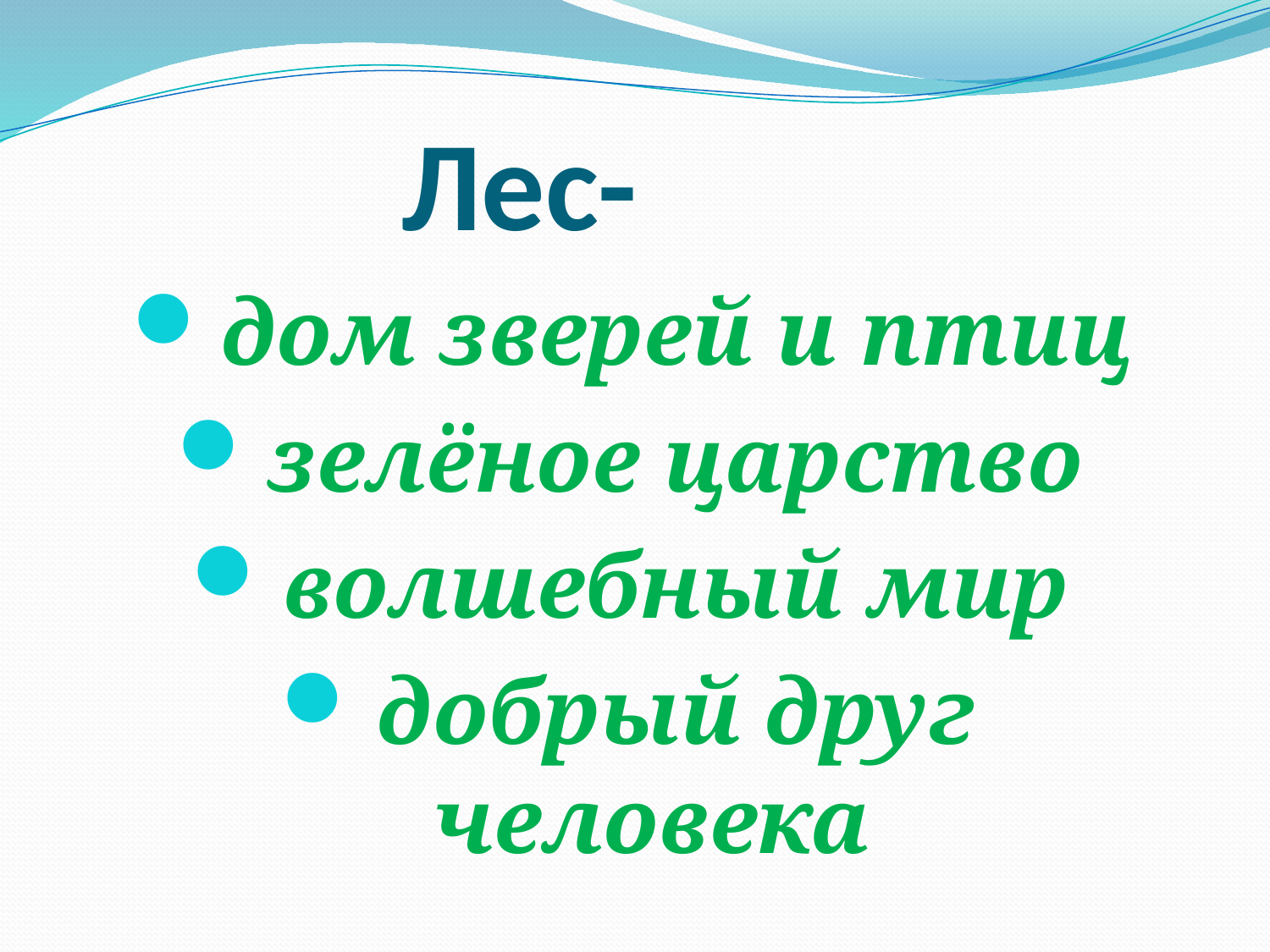

# Лес-
дом зверей и птиц
зелёное царство
волшебный мир
добрый друг человека